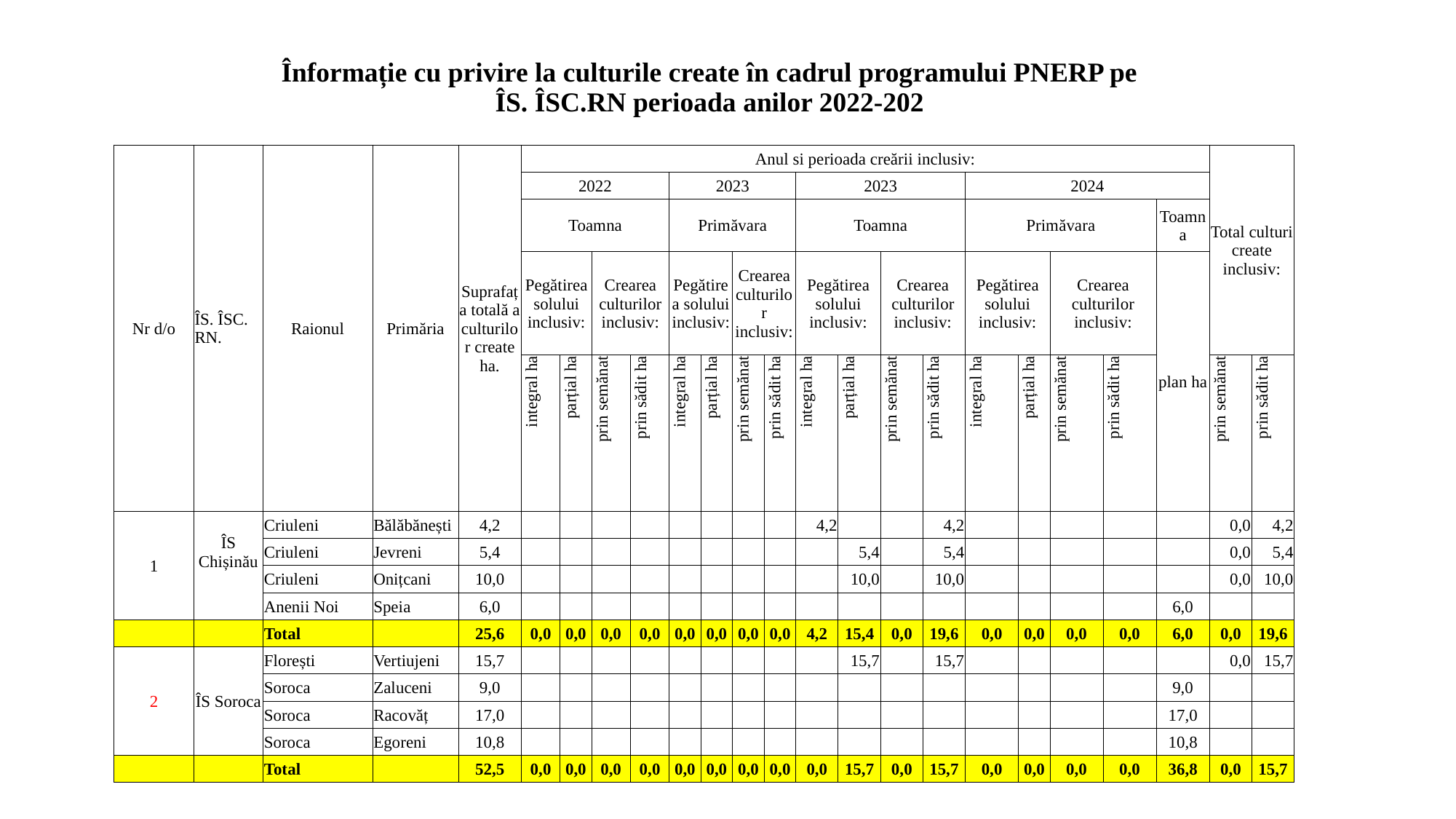

|  |  | Înformație cu privire la culturile create în cadrul programului PNERP pe ÎS. ÎSC.RN perioada anilor 2022-202 |  |  |  |  |  |  |  |  |  |  |  |  |  |  |  |  |  |  |  |  |  |  |
| --- | --- | --- | --- | --- | --- | --- | --- | --- | --- | --- | --- | --- | --- | --- | --- | --- | --- | --- | --- | --- | --- | --- | --- | --- |
|  |  |  |  |  |  |  |  |  |  |  |  |  |  |  |  |  |  |  |  |  |  |  |  |  |
| Nr d/o | ÎS. ÎSC. RN. | Raionul | Primăria | Suprafața totală a culturilor create ha. | Anul si perioada creării inclusiv: |  |  |  |  |  |  |  |  |  |  |  |  |  |  |  |  | Total culturi create inclusiv: |  |  |
|  |  |  |  |  | 2022 |  |  |  | 2023 |  |  |  | 2023 |  |  |  | 2024 |  |  |  |  |  |  |  |
|  |  |  |  |  | Toamna |  |  |  | Primăvara |  |  |  | Toamna |  |  |  | Primăvara |  |  |  | Toamna |  |  |  |
|  |  |  |  |  | Pegătirea solului inclusiv: |  | Crearea culturilor inclusiv: |  | Pegătirea solului inclusiv: |  | Crearea culturilor inclusiv: |  | Pegătirea solului inclusiv: |  | Crearea culturilor inclusiv: |  | Pegătirea solului inclusiv: |  | Crearea culturilor inclusiv: |  | plan ha |  |  |  |
|  |  |  |  |  | integral ha | parțial ha | prin semănat | prin sădit ha | integral ha | parțial ha | prin semănat | prin sădit ha | integral ha | parțial ha | prin semănat | prin sădit ha | integral ha | parțial ha | prin semănat | prin sădit ha |  | prin semănat | prin sădit ha |  |
| 1 | ÎS Chișinău | Criuleni | Bălăbănești | 4,2 |  |  |  |  |  |  |  |  | 4,2 |  |  | 4,2 |  |  |  |  |  | 0,0 | 4,2 |  |
|  |  | Criuleni | Jevreni | 5,4 |  |  |  |  |  |  |  |  |  | 5,4 |  | 5,4 |  |  |  |  |  | 0,0 | 5,4 |  |
|  |  | Criuleni | Onițcani | 10,0 |  |  |  |  |  |  |  |  |  | 10,0 |  | 10,0 |  |  |  |  |  | 0,0 | 10,0 |  |
|  |  | Anenii Noi | Speia | 6,0 |  |  |  |  |  |  |  |  |  |  |  |  |  |  |  |  | 6,0 |  |  |  |
|  |  | Total |  | 25,6 | 0,0 | 0,0 | 0,0 | 0,0 | 0,0 | 0,0 | 0,0 | 0,0 | 4,2 | 15,4 | 0,0 | 19,6 | 0,0 | 0,0 | 0,0 | 0,0 | 6,0 | 0,0 | 19,6 |  |
| 2 | ÎS Soroca | Florești | Vertiujeni | 15,7 |  |  |  |  |  |  |  |  |  | 15,7 |  | 15,7 |  |  |  |  |  | 0,0 | 15,7 |  |
|  |  | Soroca | Zaluceni | 9,0 |  |  |  |  |  |  |  |  |  |  |  |  |  |  |  |  | 9,0 |  |  |  |
|  |  | Soroca | Racovăț | 17,0 |  |  |  |  |  |  |  |  |  |  |  |  |  |  |  |  | 17,0 |  |  |  |
|  |  | Soroca | Egoreni | 10,8 |  |  |  |  |  |  |  |  |  |  |  |  |  |  |  |  | 10,8 |  |  |  |
|  |  | Total |  | 52,5 | 0,0 | 0,0 | 0,0 | 0,0 | 0,0 | 0,0 | 0,0 | 0,0 | 0,0 | 15,7 | 0,0 | 15,7 | 0,0 | 0,0 | 0,0 | 0,0 | 36,8 | 0,0 | 15,7 |  |